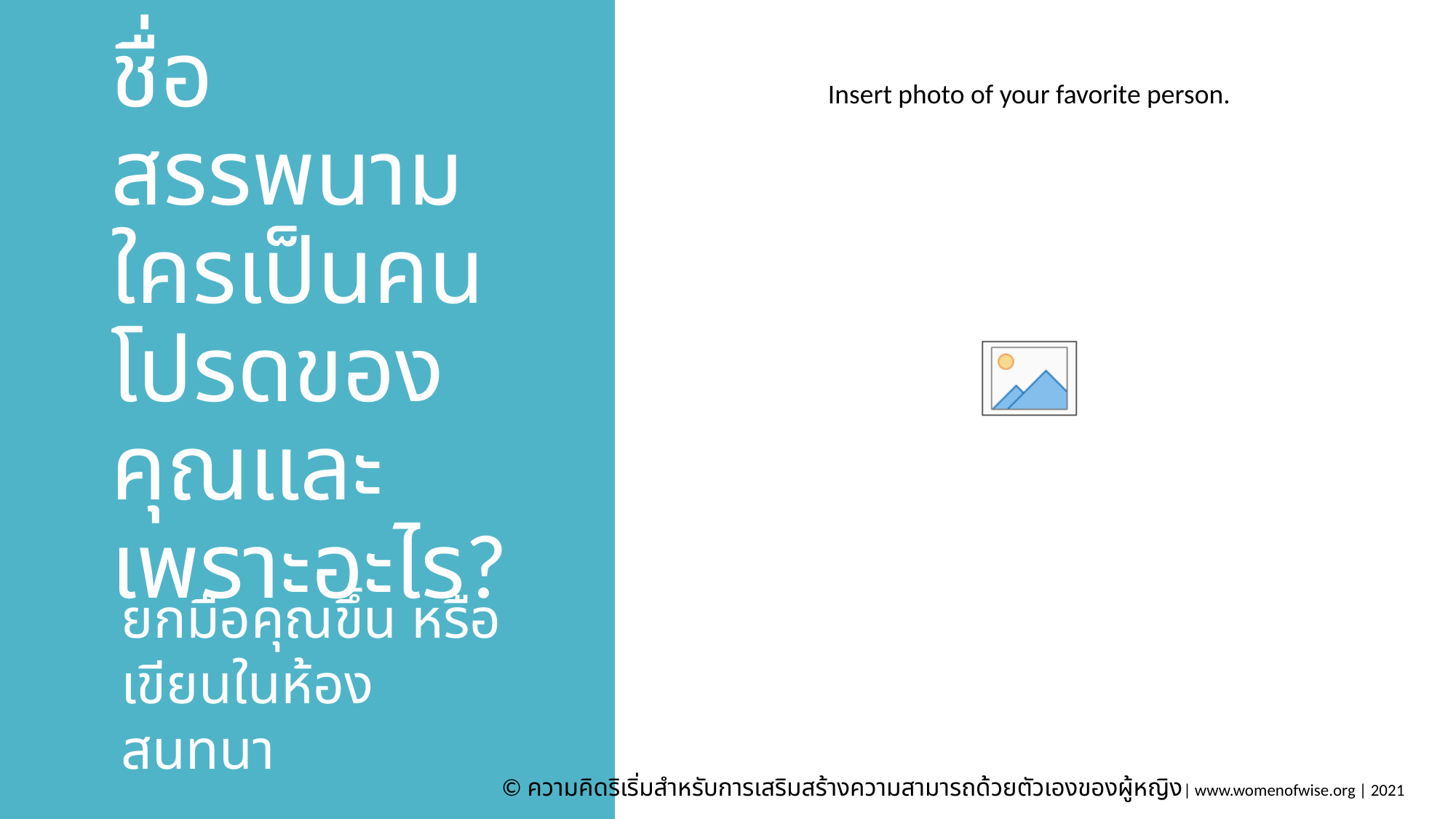

# ชื่อ สรรพนาม ใครเป็นคนโปรดของคุณและเพราะอะไร?
ยกมือคุณขึ้น หรือเขียนในห้องสนทนา